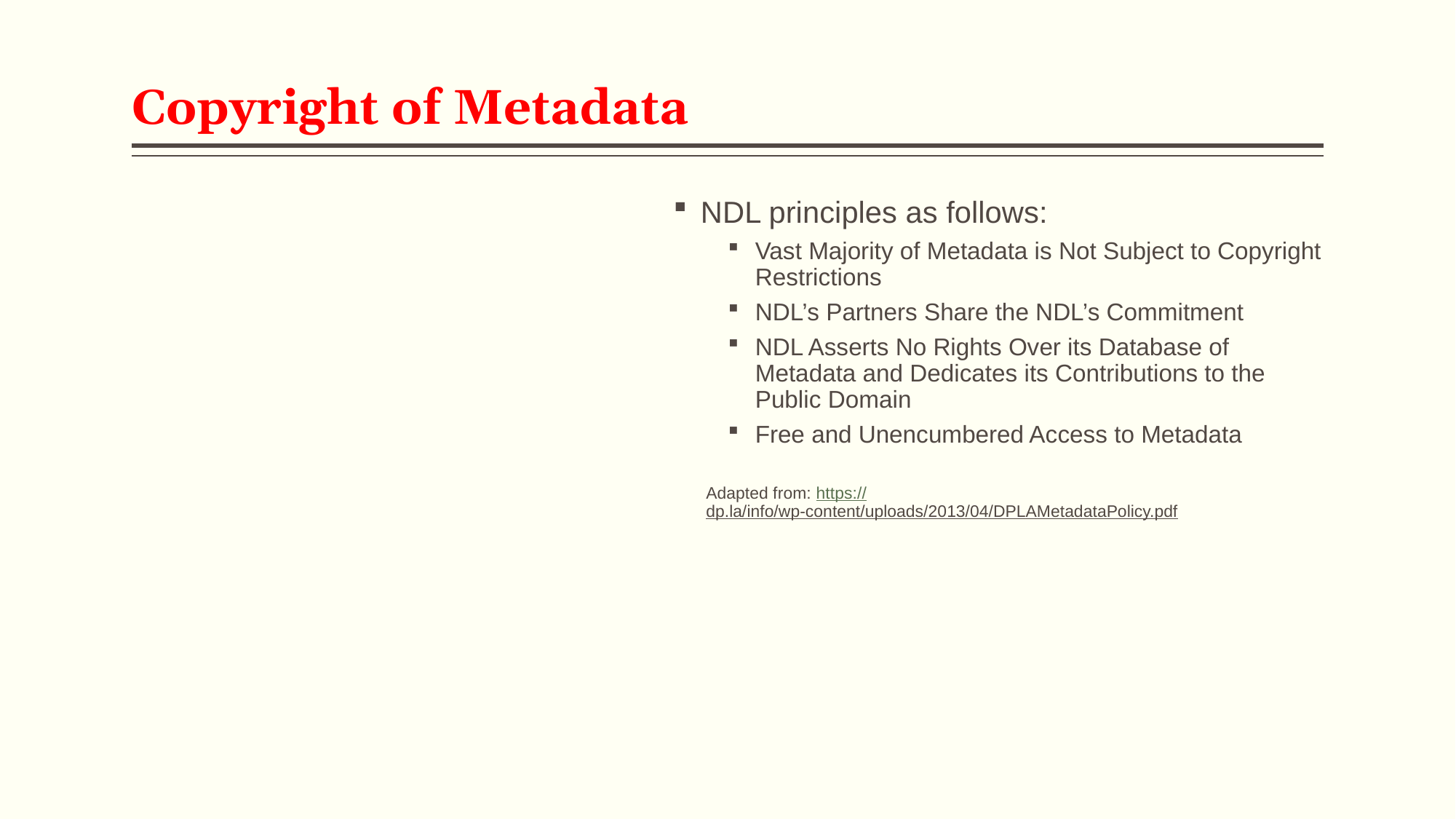

# Copyright of Metadata
NDL principles as follows:
Vast Majority of Metadata is Not Subject to Copyright Restrictions
NDL’s Partners Share the NDL’s Commitment
NDL Asserts No Rights Over its Database of Metadata and Dedicates its Contributions to the Public Domain
Free and Unencumbered Access to Metadata

Adapted from: https://dp.la/info/wp-content/uploads/2013/04/DPLAMetadataPolicy.pdf